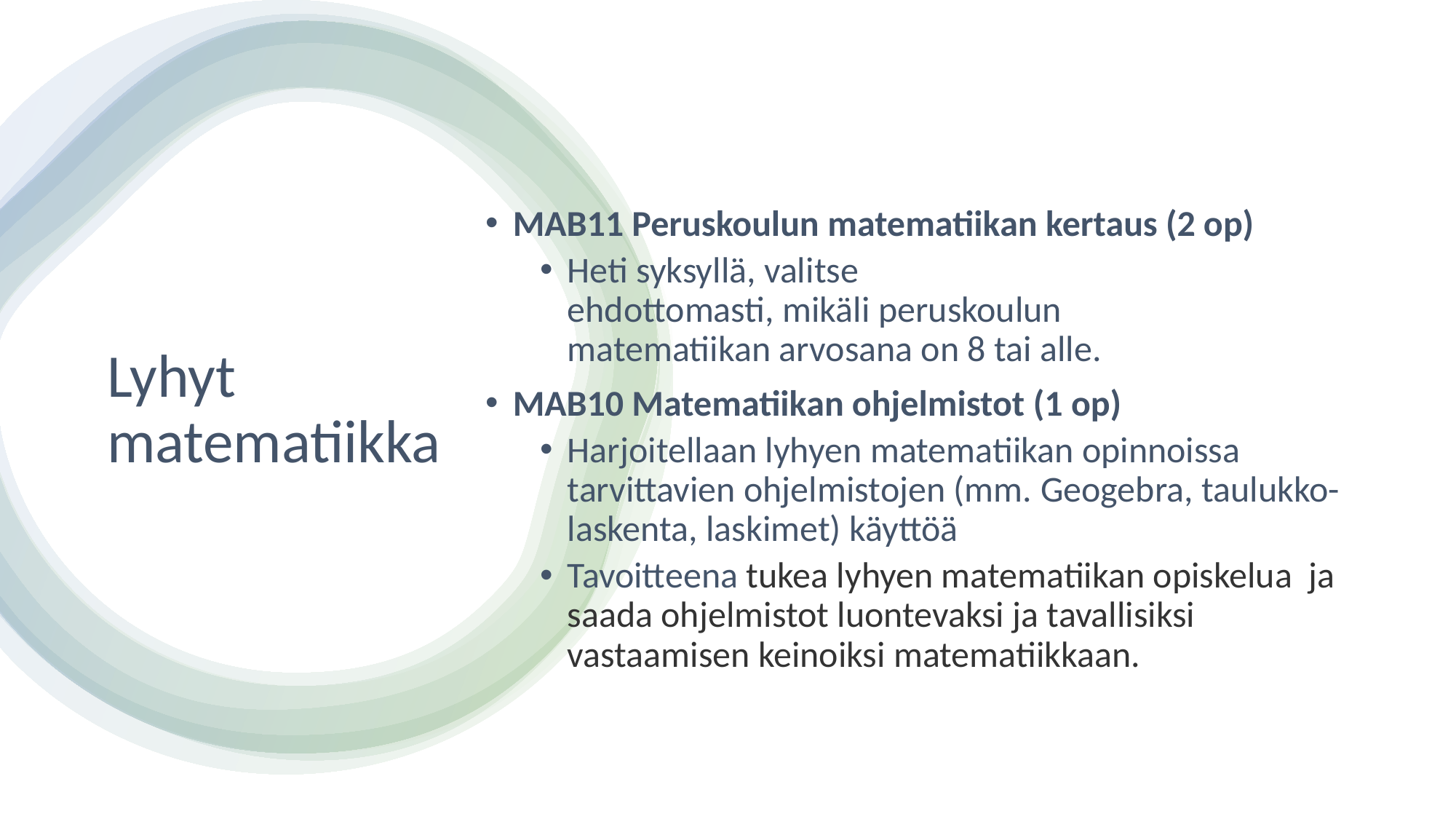

MAB11 Peruskoulun matematiikan kertaus (2 op)
Heti syksyllä, valitse ehdottomasti, mikäli peruskoulun matematiikan arvosana on 8 tai alle.
MAB10 Matematiikan ohjelmistot (1 op)
Harjoitellaan lyhyen matematiikan opinnoissa tarvittavien ohjelmistojen (mm. Geogebra, taulukko-laskenta, laskimet) käyttöä
Tavoitteena tukea lyhyen matematiikan opiskelua  ja saada ohjelmistot luontevaksi ja tavallisiksi vastaamisen keinoiksi matematiikkaan.
# Lyhyt matematiikka